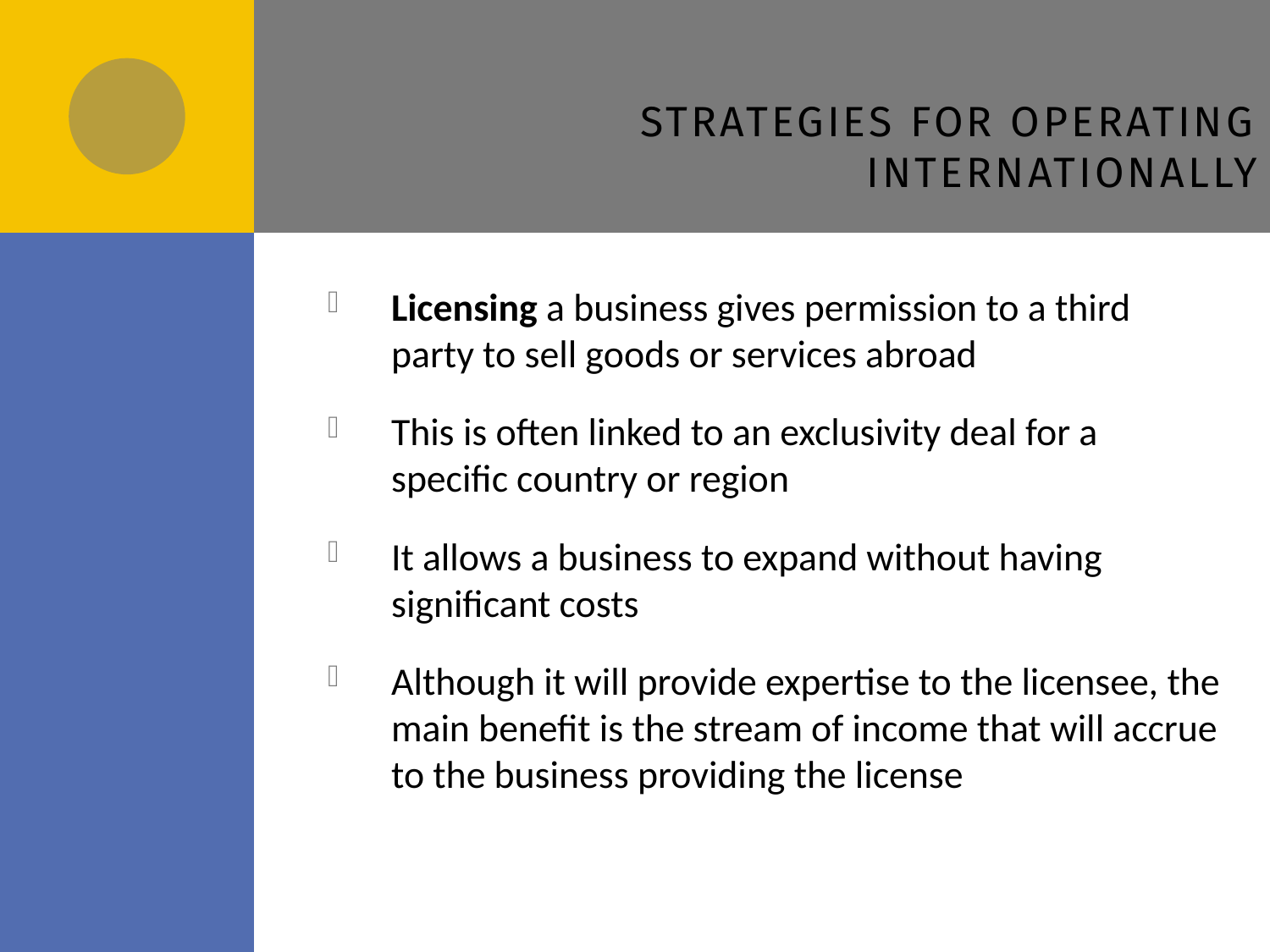

# Strategies for operating internationally
Licensing a business gives permission to a third party to sell goods or services abroad
This is often linked to an exclusivity deal for a specific country or region
It allows a business to expand without having significant costs
Although it will provide expertise to the licensee, the main benefit is the stream of income that will accrue to the business providing the license